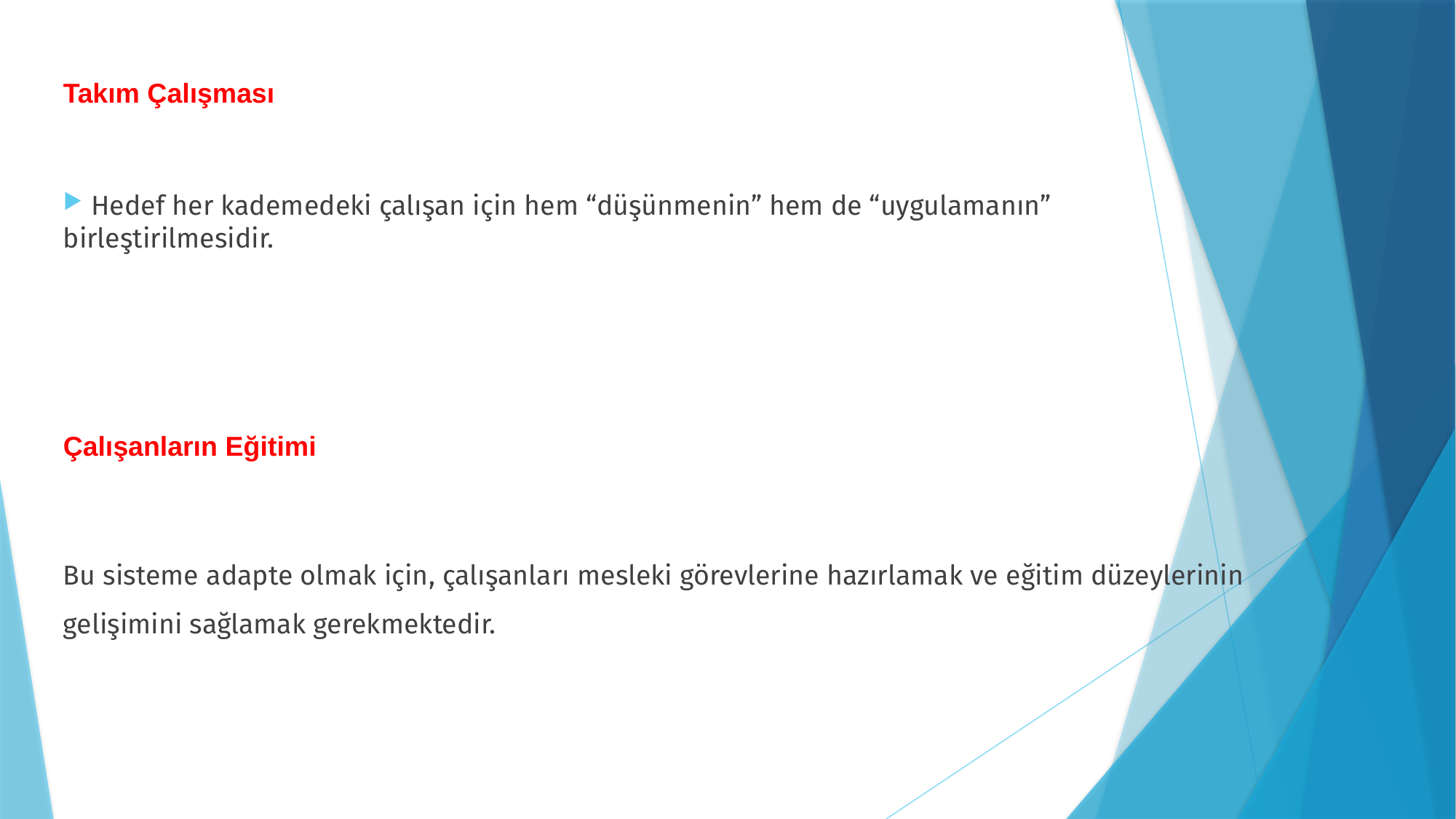

Takım Çalışması

 Hedef her kademedeki çalışan için hem “düşünmenin” hem de “uygulamanın” birleştirilmesidir.

Çalışanların Eğitimi

Bu sisteme adapte olmak için, çalışanları mesleki görevlerine hazırlamak ve eğitim düzeylerinin gelişimini sağlamak gerekmektedir.